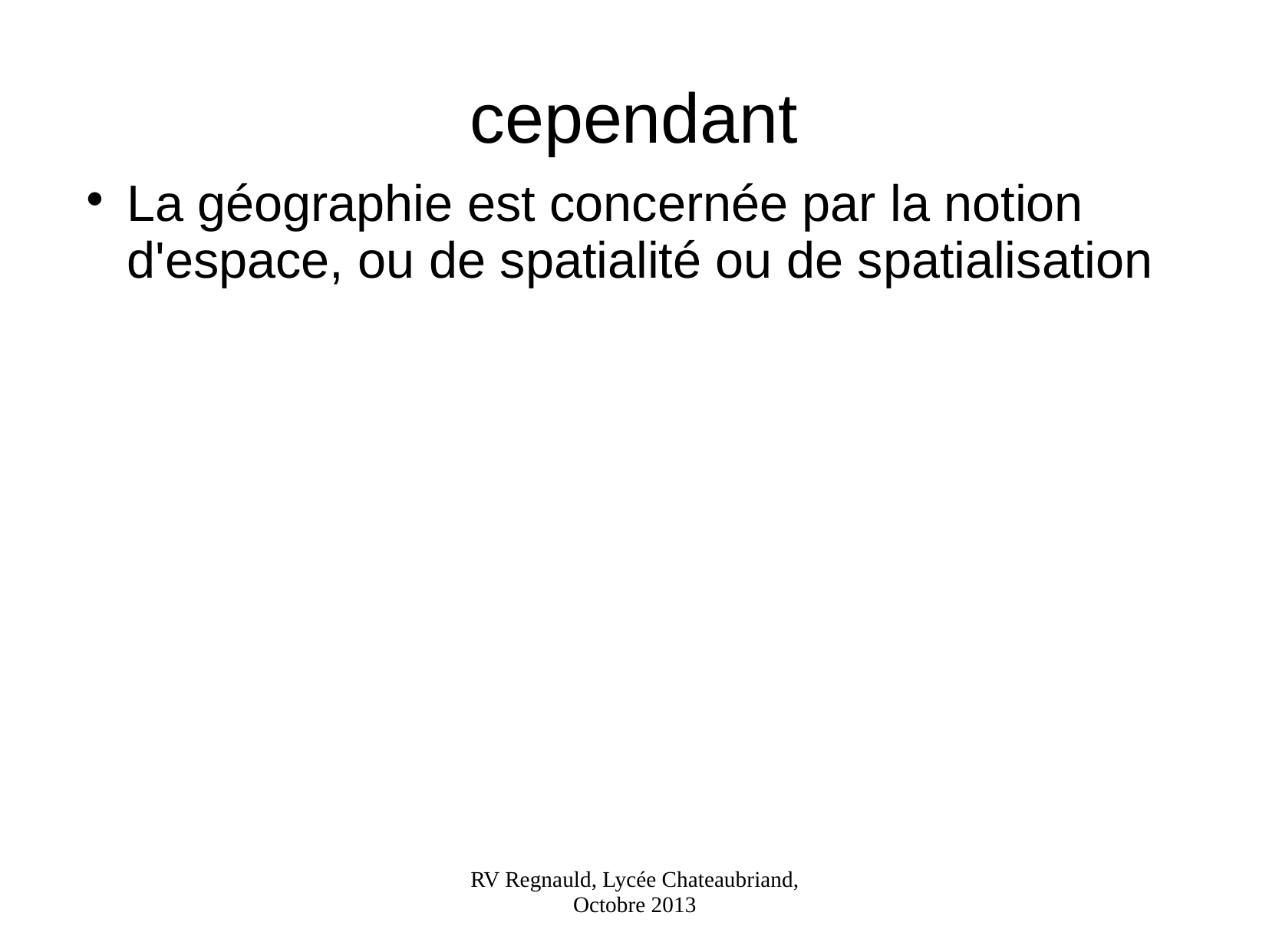

cependant
La géographie est concernée par la notion d'espace, ou de spatialité ou de spatialisation
# RV Regnauld, Lycée Chateaubriand, Octobre 2013